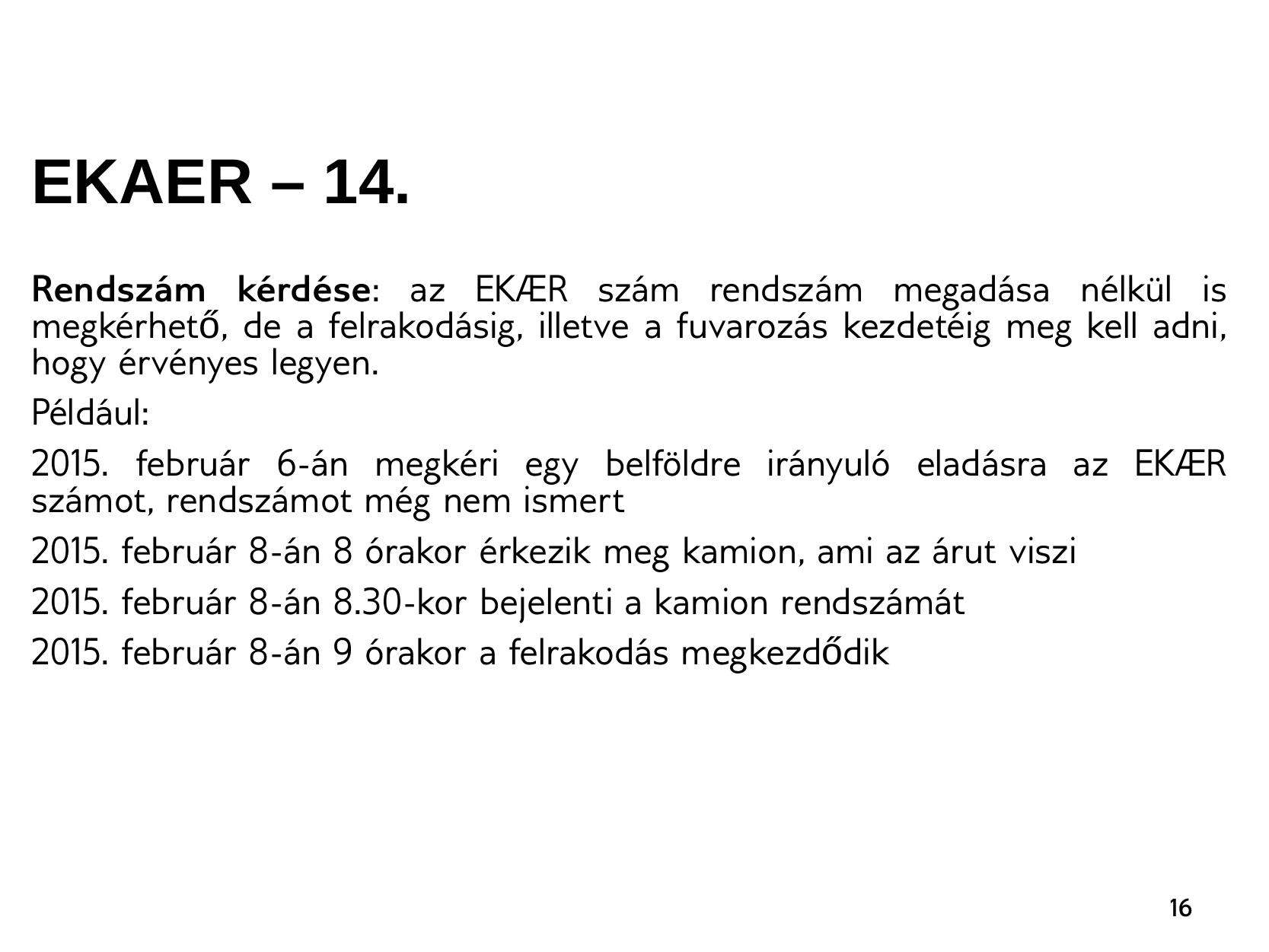

EKAER – 14.

Rendszám kérdése: az EKAER szám rendszám megadása nélkül is megkérhető, de a felrakodásig, illetve a fuvarozás kezdetéig meg kell adni, hogy érvényes legyen.
Például:
2015. február 6-án megkéri egy belföldre irányuló eladásra az EKAER számot, rendszámot még nem ismert
2015. február 8-án 8 órakor érkezik meg kamion, ami az árut viszi
2015. február 8-án 8.30-kor bejelenti a kamion rendszámát
2015. február 8-án 9 órakor a felrakodás megkezdődik

16